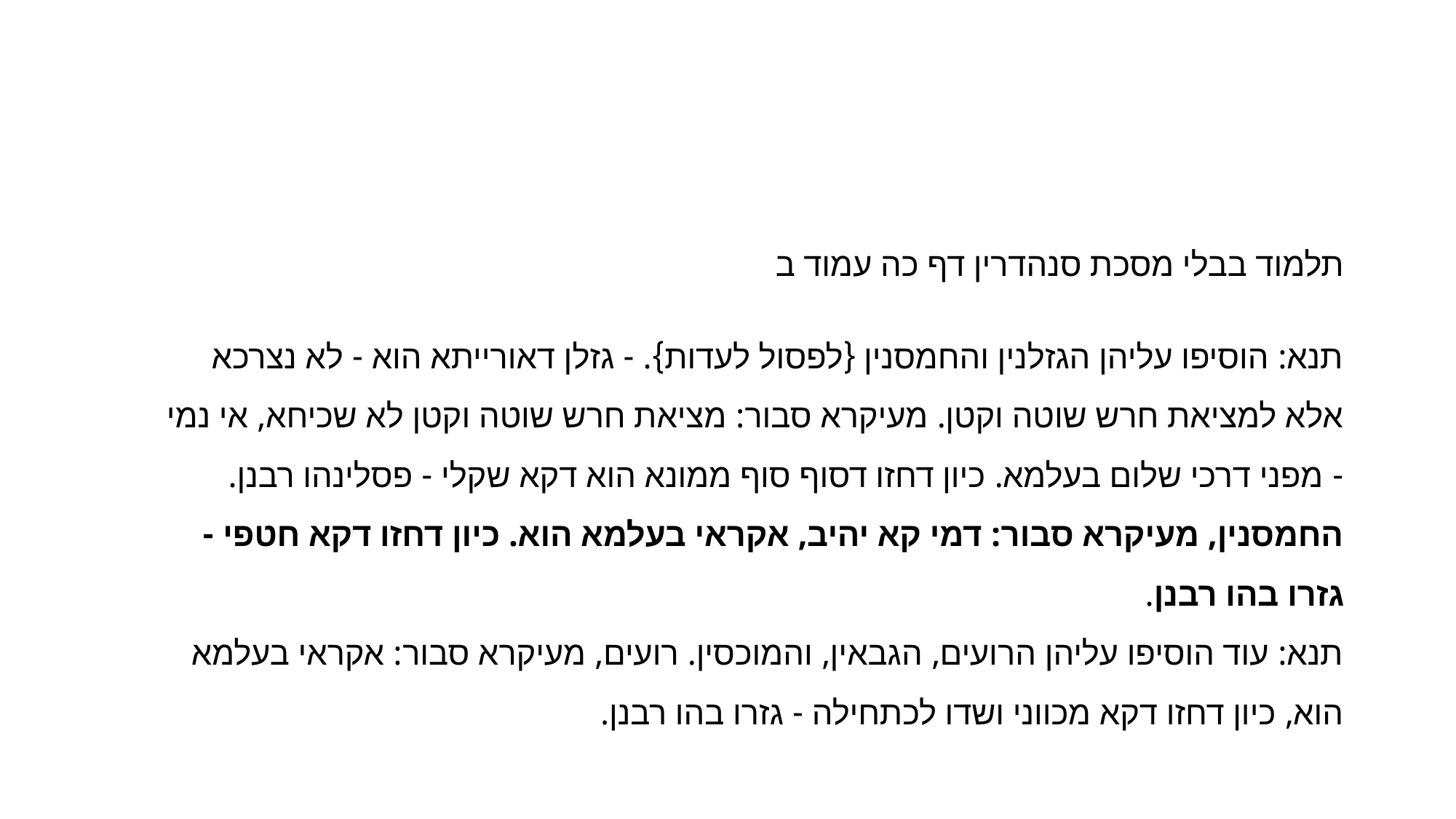

#
תלמוד בבלי מסכת סנהדרין דף כה עמוד ב
תנא: הוסיפו עליהן הגזלנין והחמסנין {לפסול לעדות}. - גזלן דאורייתא הוא - לא נצרכא אלא למציאת חרש שוטה וקטן. מעיקרא סבור: מציאת חרש שוטה וקטן לא שכיחא, אי נמי - מפני דרכי שלום בעלמא. כיון דחזו דסוף סוף ממונא הוא דקא שקלי - פסלינהו רבנן. החמסנין, מעיקרא סבור: דמי קא יהיב, אקראי בעלמא הוא. כיון דחזו דקא חטפי - גזרו בהו רבנן.
תנא: עוד הוסיפו עליהן הרועים, הגבאין, והמוכסין. רועים, מעיקרא סבור: אקראי בעלמא הוא, כיון דחזו דקא מכווני ושדו לכתחילה - גזרו בהו רבנן.